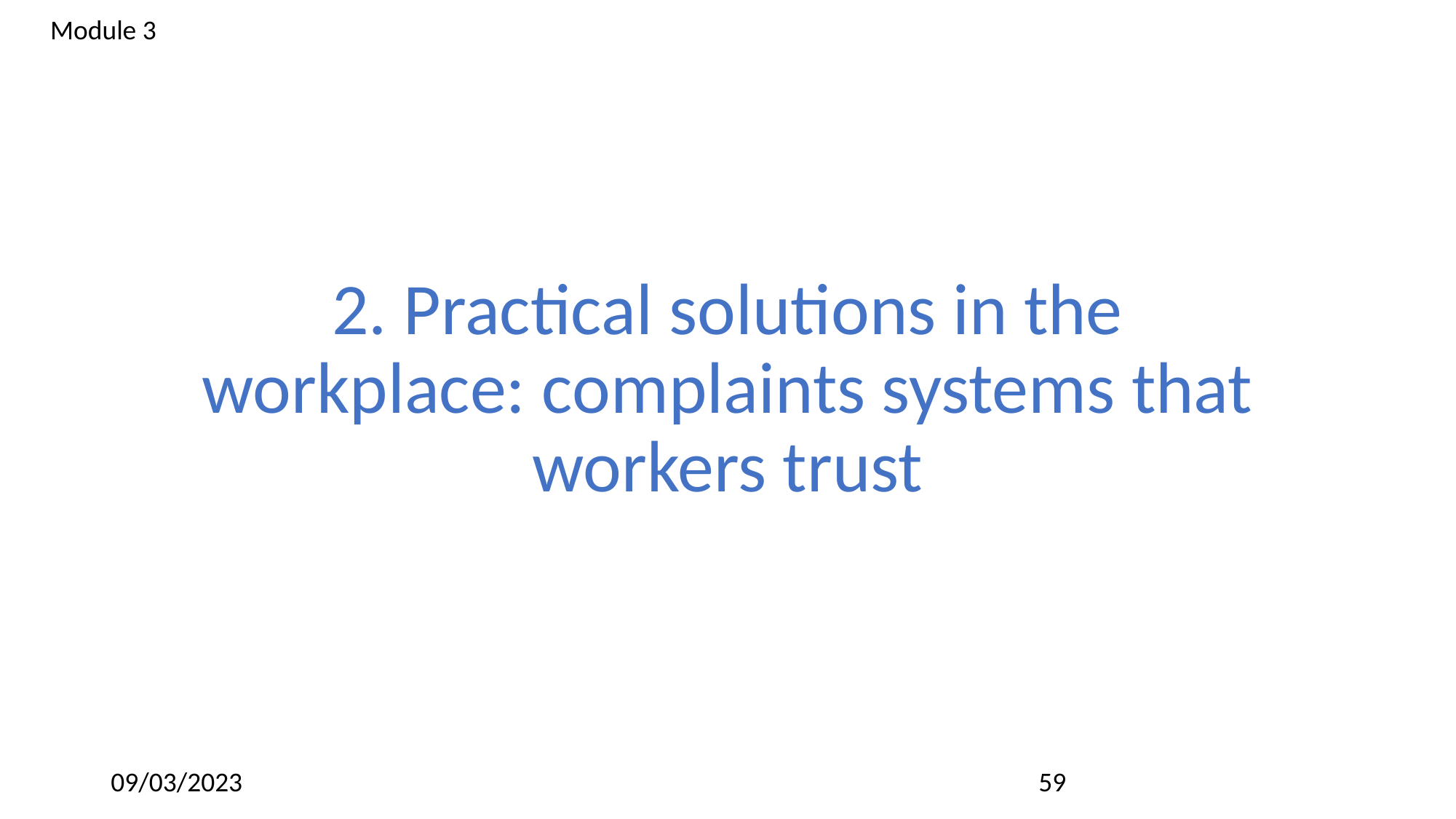

Module 3
# 2. Practical solutions in the workplace: complaints systems that workers trust
09/03/2023
59